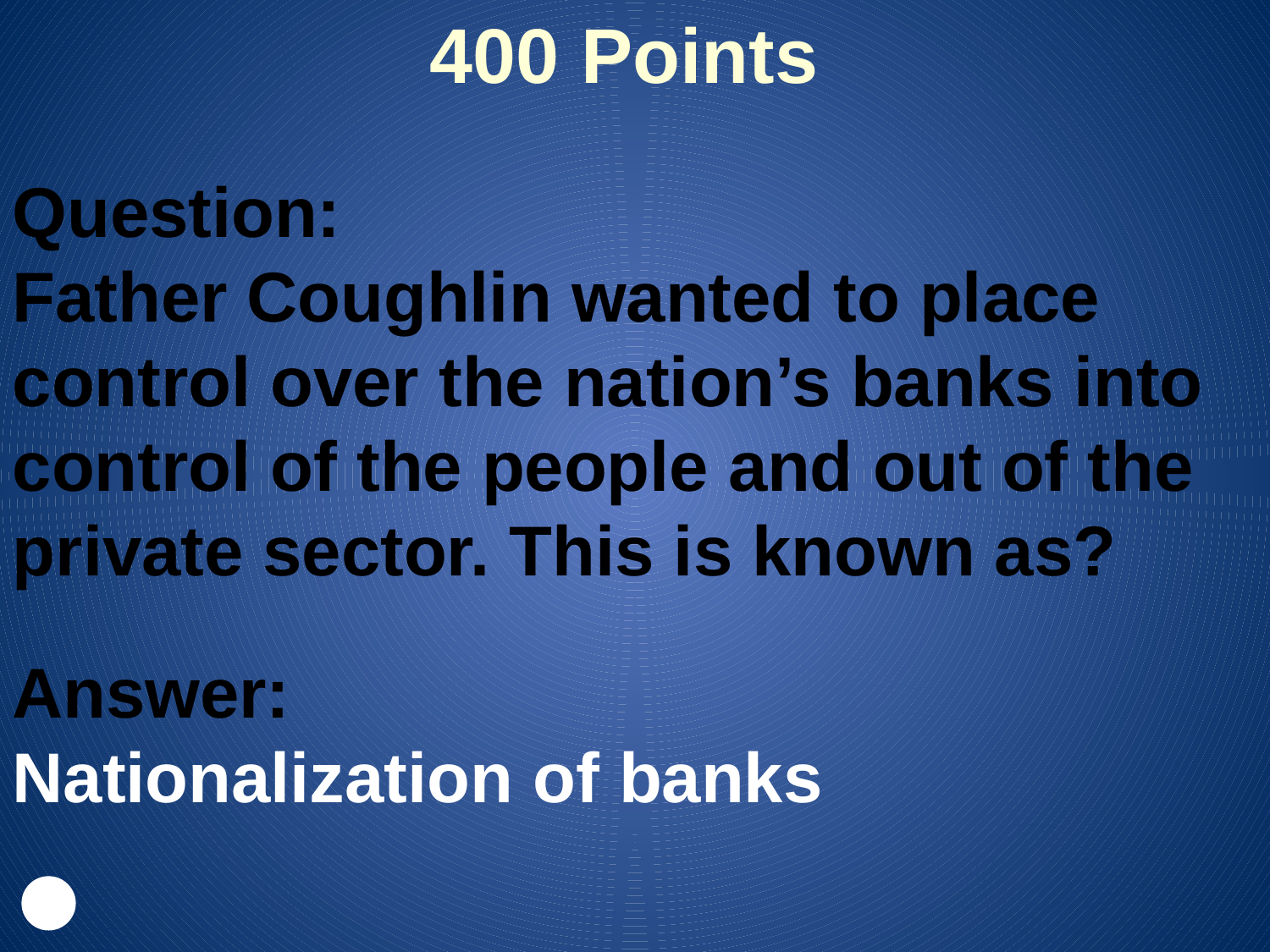

400 Points

Question:
Father Coughlin wanted to place control over the nation’s banks into control of the people and out of the private sector. This is known as?
Answer:
Nationalization of banks